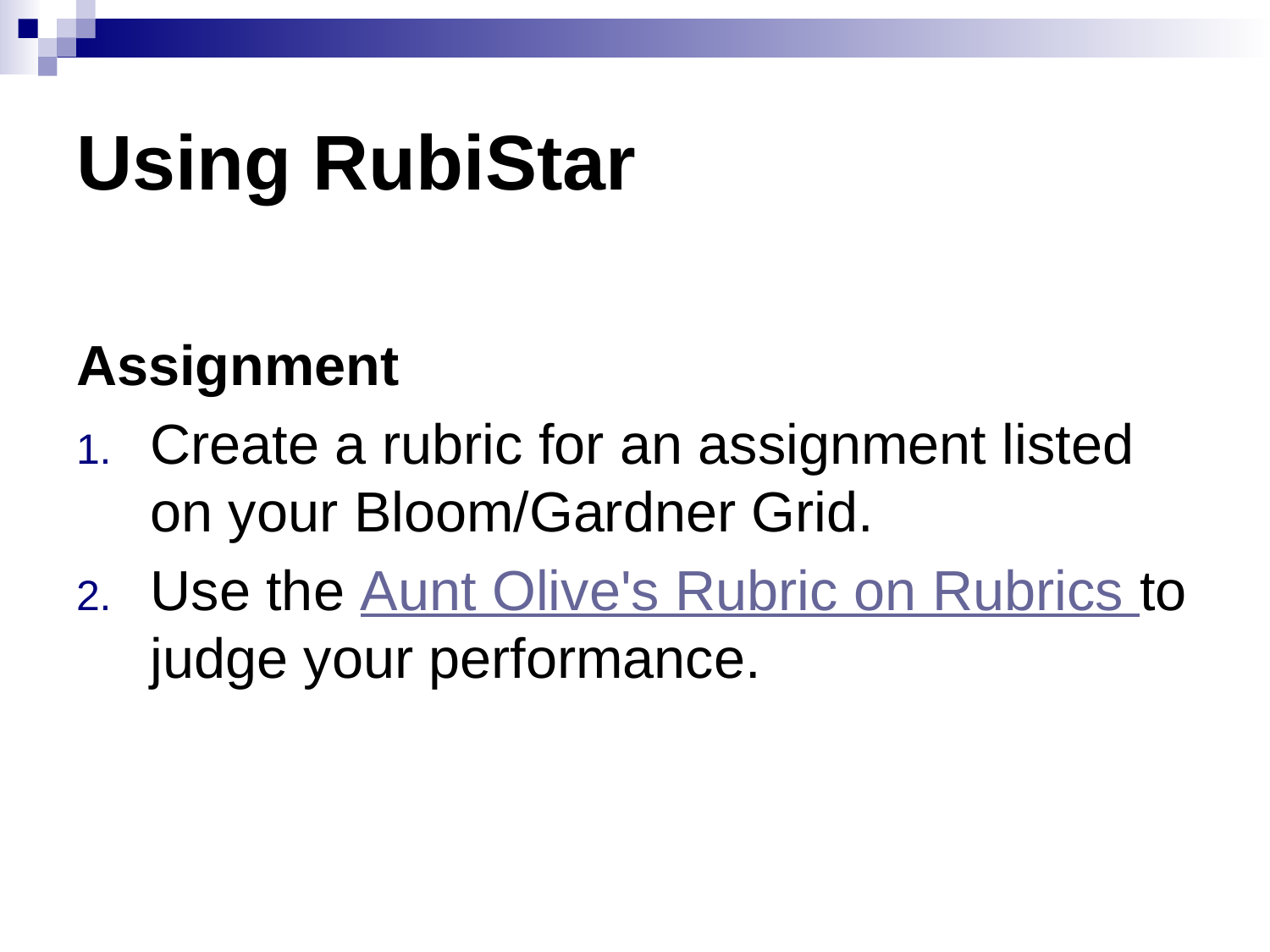

# Using RubiStar

Assignment
Create a rubric for an assignment listed on your Bloom/Gardner Grid.
Use the Aunt Olive's Rubric on Rubrics to judge your performance.